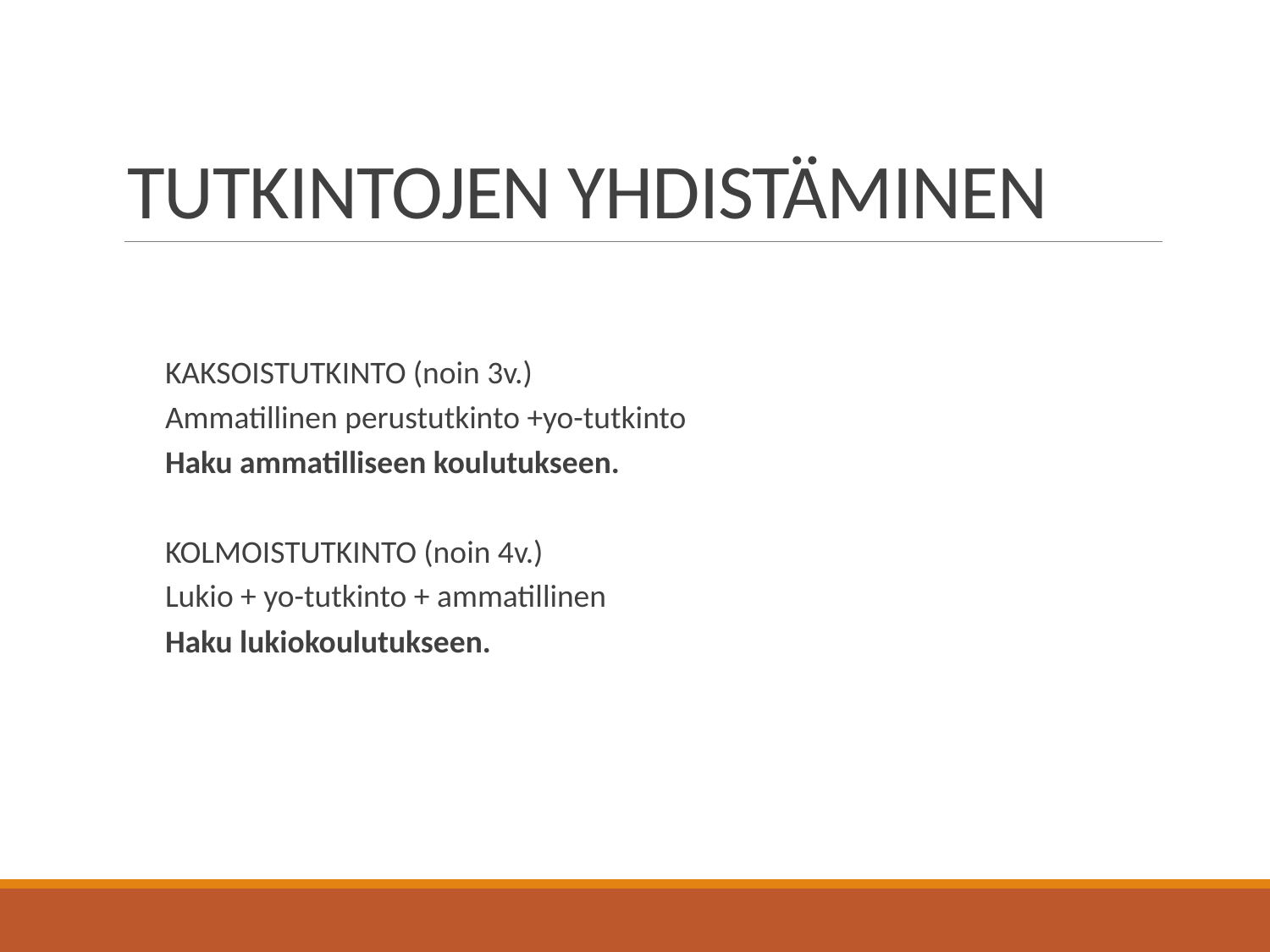

# TUTKINTOJEN YHDISTÄMINEN

KAKSOISTUTKINTO (noin 3v.)
Ammatillinen perustutkinto +yo-tutkinto
Haku ammatilliseen koulutukseen.

KOLMOISTUTKINTO (noin 4v.)
Lukio + yo-tutkinto + ammatillinen
Haku lukiokoulutukseen.